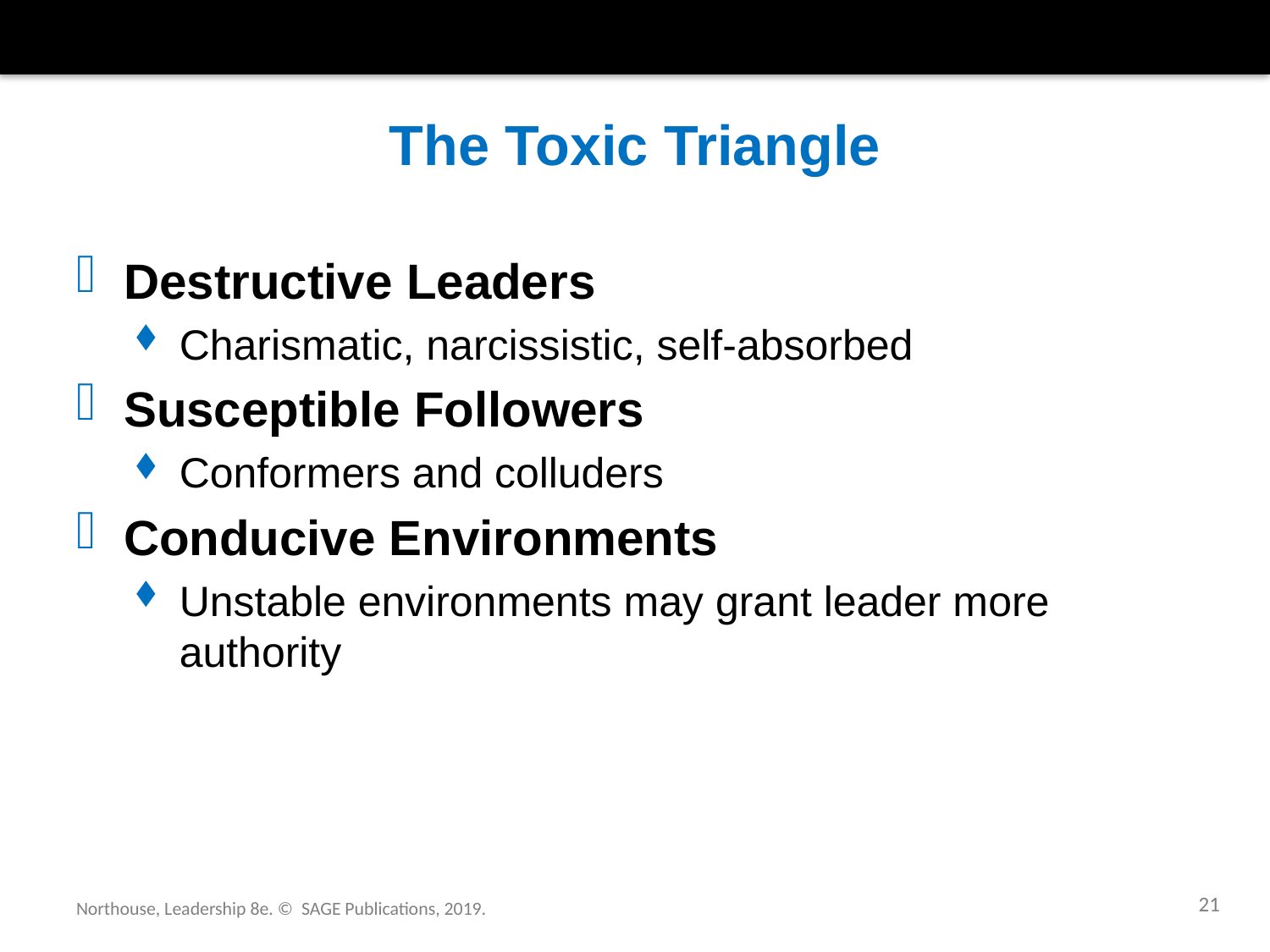

# The Toxic Triangle
Destructive Leaders
Charismatic, narcissistic, self-absorbed
Susceptible Followers
Conformers and colluders
Conducive Environments
Unstable environments may grant leader more authority
21
Northouse, Leadership 8e. ©  SAGE Publications, 2019.